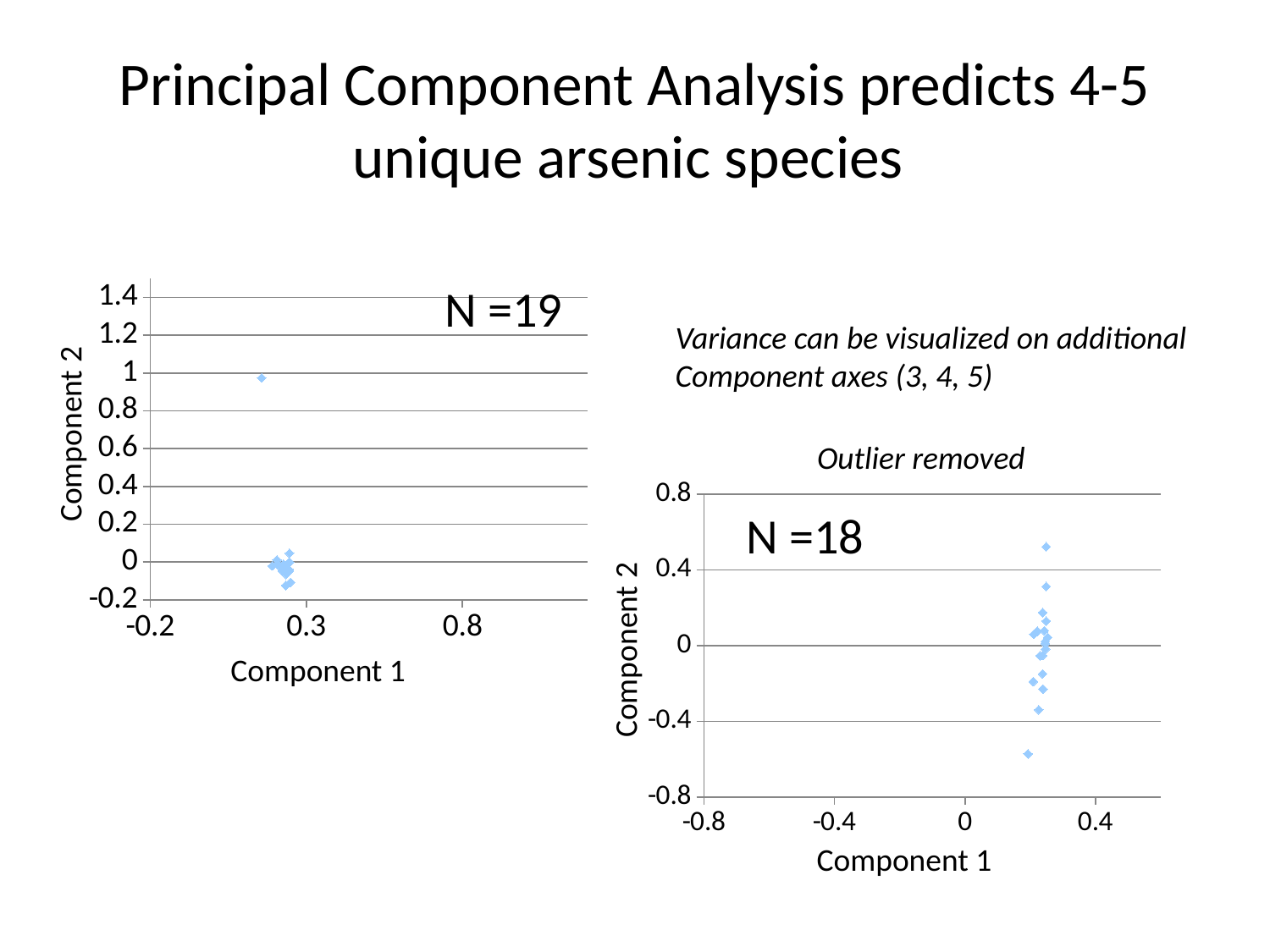

# Principal Component Analysis predicts 4-5 unique arsenic species

### Chart

| Category |  |
|---|---|
N =19
Variance can be visualized on additional
Component axes (3, 4, 5)
Component 2
Outlier removed

### Chart

| Category |  |
|---|---|
N =18
Component 2
Component 1
Component 1